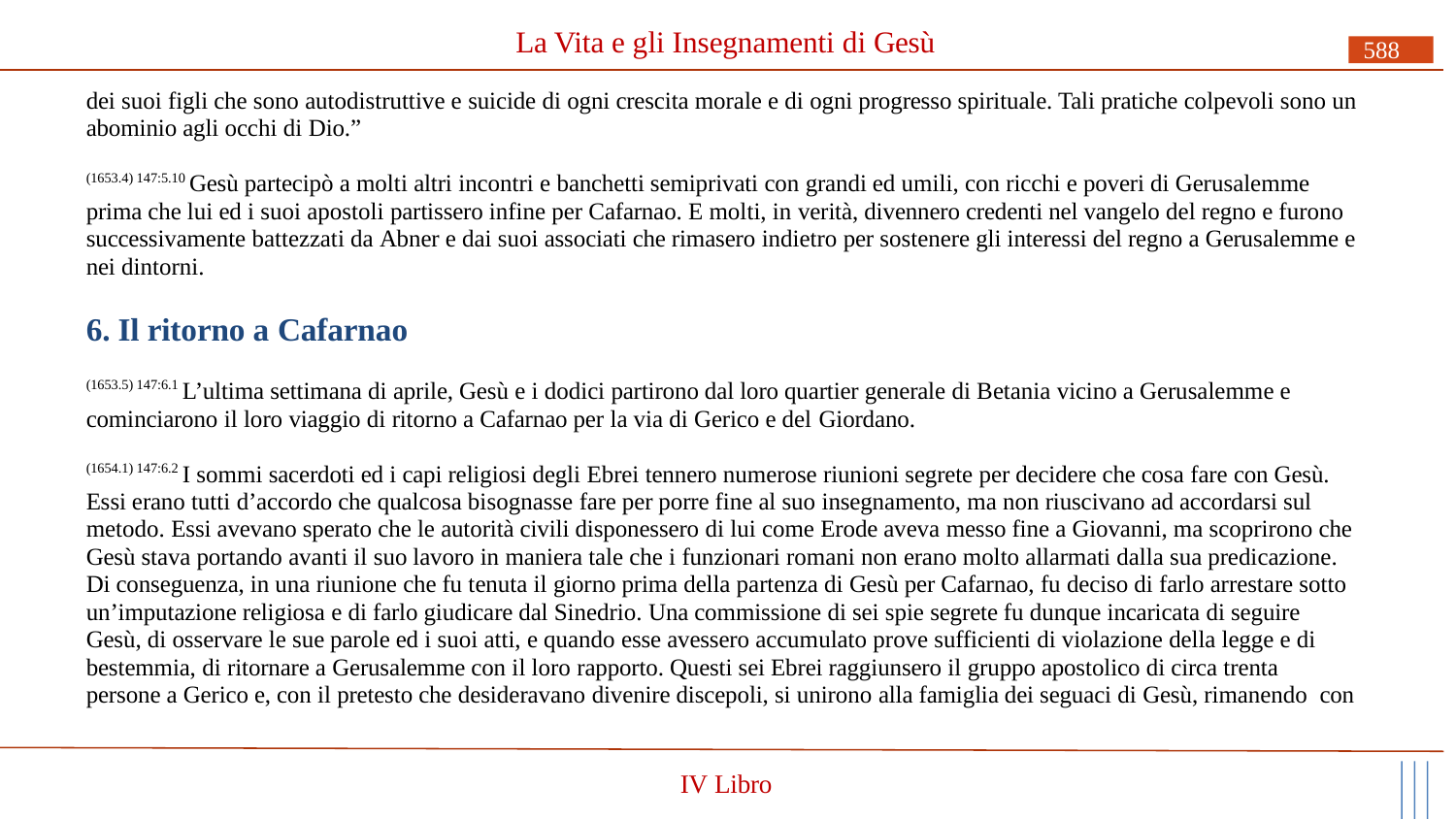

# La Vita e gli Insegnamenti di Gesù
588

dei suoi figli che sono autodistruttive e suicide di ogni crescita morale e di ogni progresso spirituale. Tali pratiche colpevoli sono un  abominio agli occhi di Dio.”

(1653.4) 147:5.10 Gesù partecipò a molti altri incontri e banchetti semiprivati con grandi ed umili, con ricchi e poveri di Gerusalemme  prima che lui ed i suoi apostoli partissero infine per Cafarnao. E molti, in verità, divennero credenti nel vangelo del regno e furono  successivamente battezzati da Abner e dai suoi associati che rimasero indietro per sostenere gli interessi del regno a Gerusalemme e  nei dintorni.

6. Il ritorno a Cafarnao
(1653.5) 147:6.1 L’ultima settimana di aprile, Gesù e i dodici partirono dal loro quartier generale di Betania vicino a Gerusalemme e  cominciarono il loro viaggio di ritorno a Cafarnao per la via di Gerico e del Giordano.

(1654.1) 147:6.2 I sommi sacerdoti ed i capi religiosi degli Ebrei tennero numerose riunioni segrete per decidere che cosa fare con Gesù.  Essi erano tutti d’accordo che qualcosa bisognasse fare per porre fine al suo insegnamento, ma non riuscivano ad accordarsi sul  metodo. Essi avevano sperato che le autorità civili disponessero di lui come Erode aveva messo fine a Giovanni, ma scoprirono che  Gesù stava portando avanti il suo lavoro in maniera tale che i funzionari romani non erano molto allarmati dalla sua predicazione.  Di conseguenza, in una riunione che fu tenuta il giorno prima della partenza di Gesù per Cafarnao, fu deciso di farlo arrestare sotto  un’imputazione religiosa e di farlo giudicare dal Sinedrio. Una commissione di sei spie segrete fu dunque incaricata di seguire  Gesù, di osservare le sue parole ed i suoi atti, e quando esse avessero accumulato prove sufficienti di violazione della legge e di  bestemmia, di ritornare a Gerusalemme con il loro rapporto. Questi sei Ebrei raggiunsero il gruppo apostolico di circa trenta  persone a Gerico e, con il pretesto che desideravano divenire discepoli, si unirono alla famiglia dei seguaci di Gesù, rimanendo con

IV Libro